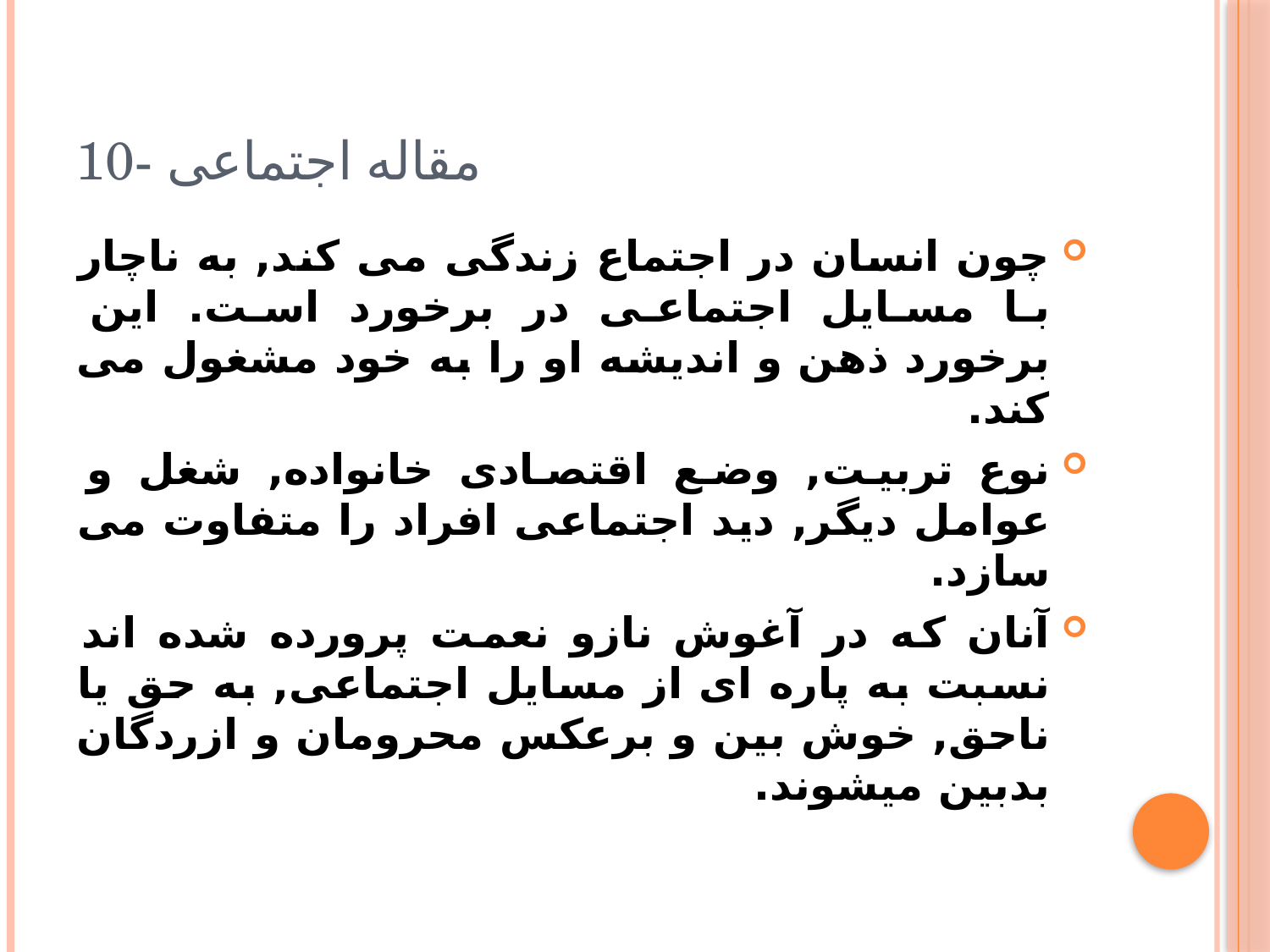

# 10- مقاله اجتماعی
چون انسان در اجتماع زندگی می کند, به ناچار با مسایل اجتماعی در برخورد است. این برخورد ذهن و اندیشه او را به خود مشغول می کند.
نوع تربیت, وضع اقتصادی خانواده, شغل و عوامل دیگر, دید اجتماعی افراد را متفاوت می سازد.
آنان که در آغوش نازو نعمت پرورده شده اند نسبت به پاره ای از مسایل اجتماعی, به حق یا ناحق, خوش بین و برعکس محرومان و ازردگان بدبین میشوند.